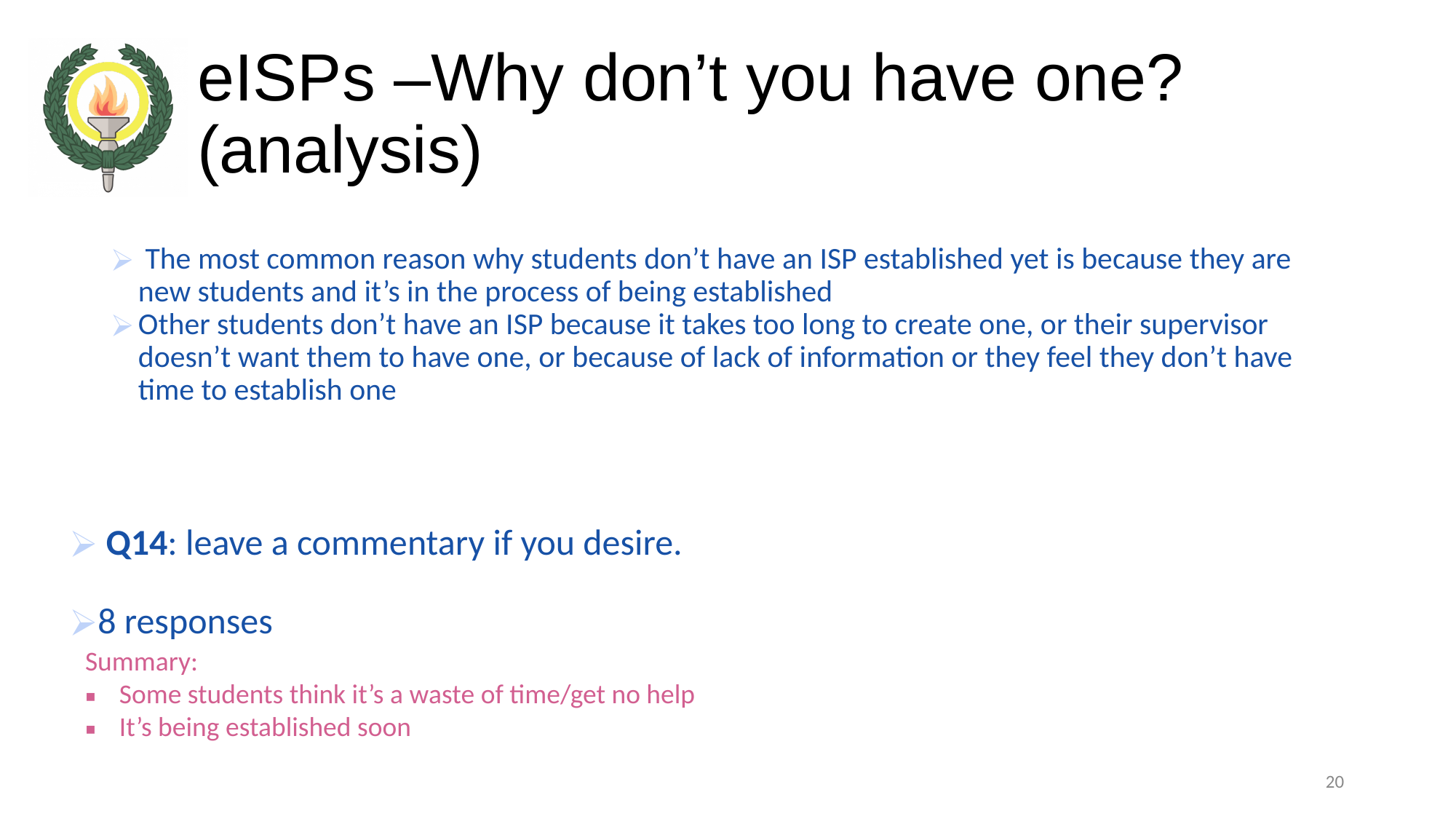

eISPs –Why don’t you have one? (analysis)
 The most common reason why students don’t have an ISP established yet is because they are new students and it’s in the process of being established
Other students don’t have an ISP because it takes too long to create one, or their supervisor doesn’t want them to have one, or because of lack of information or they feel they don’t have time to establish one

 Q14: leave a commentary if you desire.

8 responses
Summary:
Some students think it’s a waste of time/get no help
It’s being established soon
20